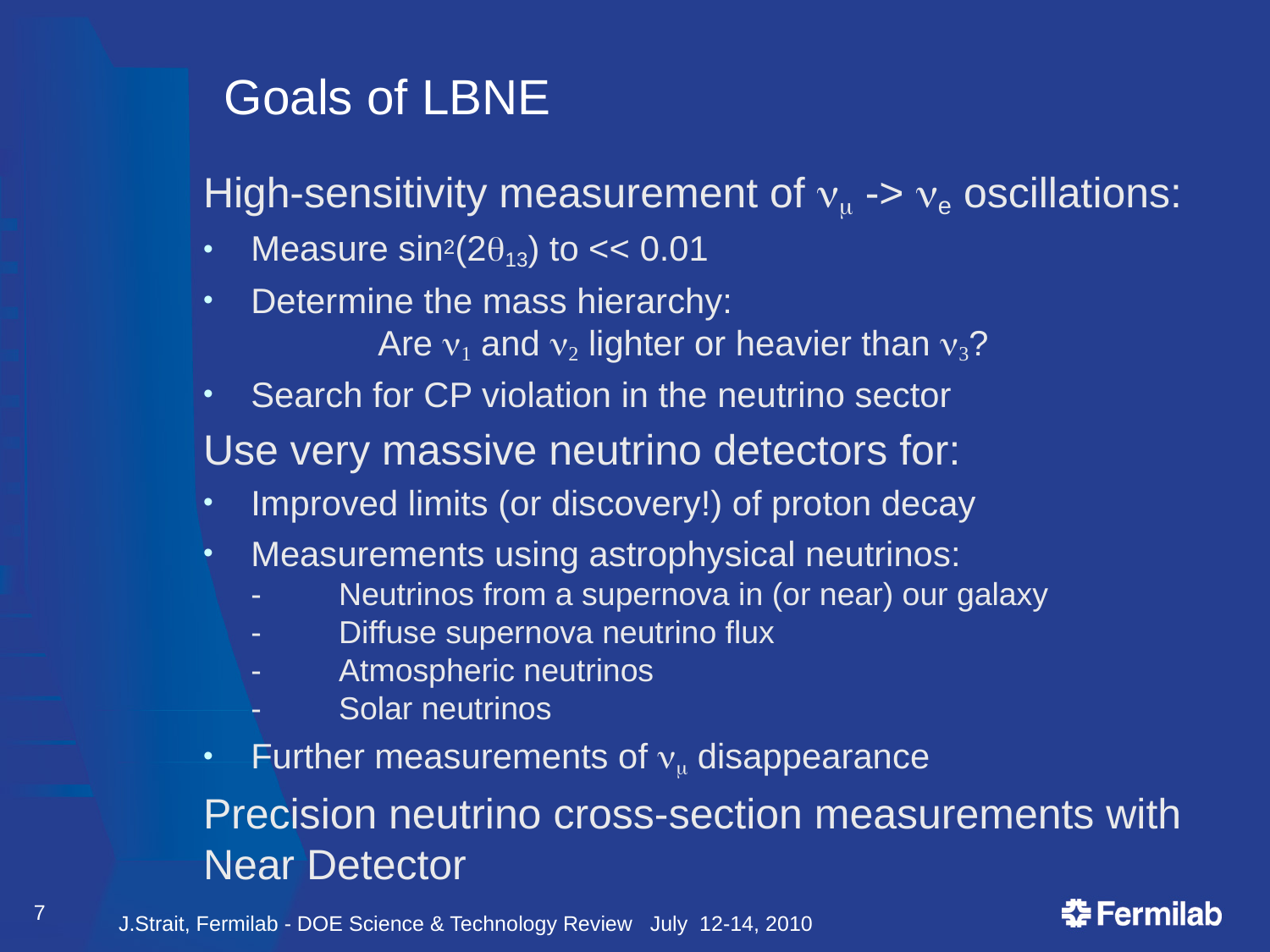

# Goals of LBNE
High-sensitivity measurement of νμ -> νe oscillations:
Measure sin2(2θ13) to << 0.01
Determine the mass hierarchy:
		Are ν1 and ν2 lighter or heavier than ν3?
Search for CP violation in the neutrino sector
Use very massive neutrino detectors for:
Improved limits (or discovery!) of proton decay
Measurements using astrophysical neutrinos:
-	Neutrinos from a supernova in (or near) our galaxy
-	Diffuse supernova neutrino flux
-	Atmospheric neutrinos
-	Solar neutrinos
Further measurements of νμ disappearance
Precision neutrino cross-section measurements with Near Detector
7
J.Strait, Fermilab - DOE Science & Technology Review   July  12-14, 2010